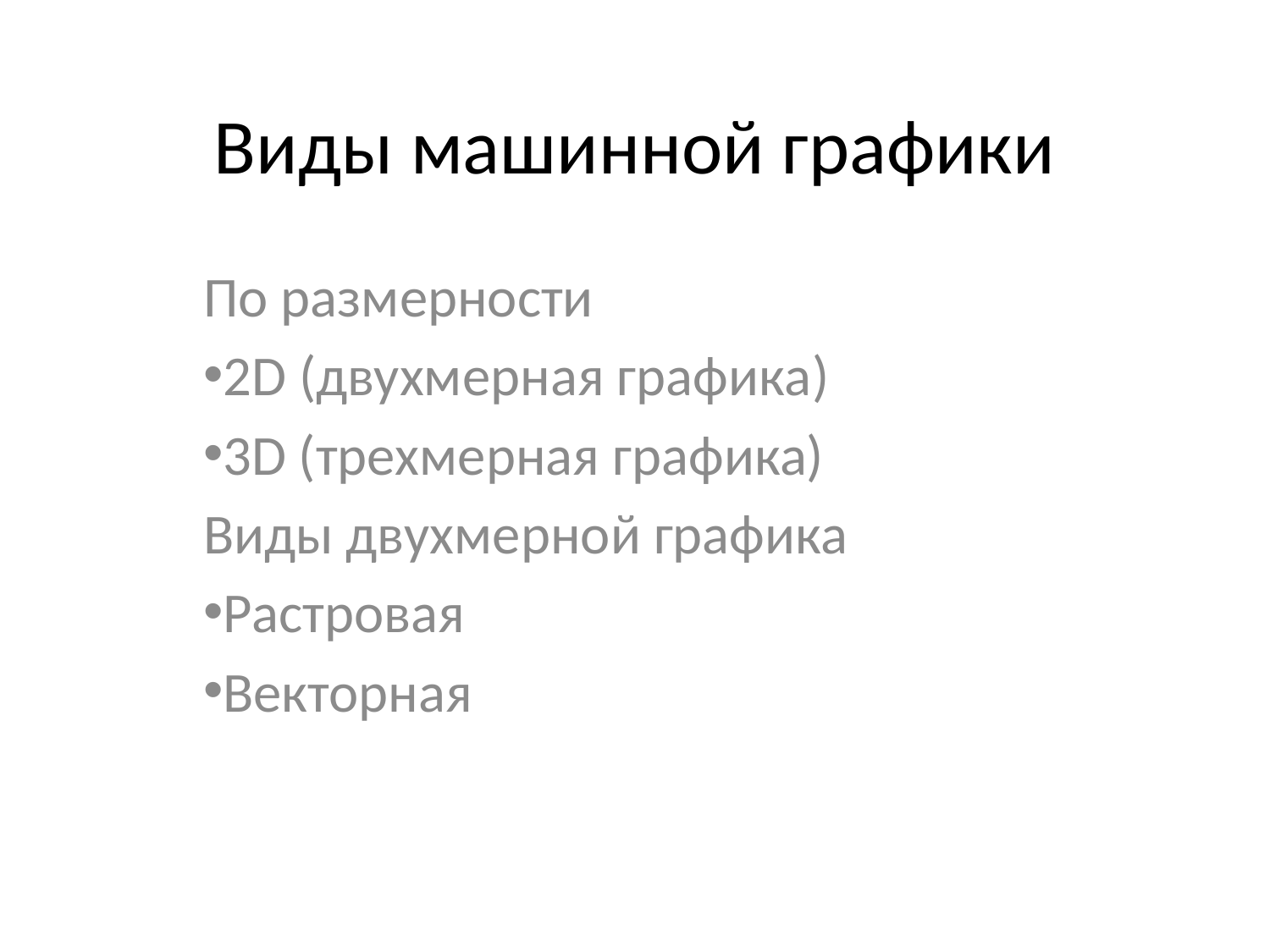

# Виды машинной графики
По размерности
2D (двухмерная графика)
3D (трехмерная графика)
Виды двухмерной графика
Растровая
Векторная